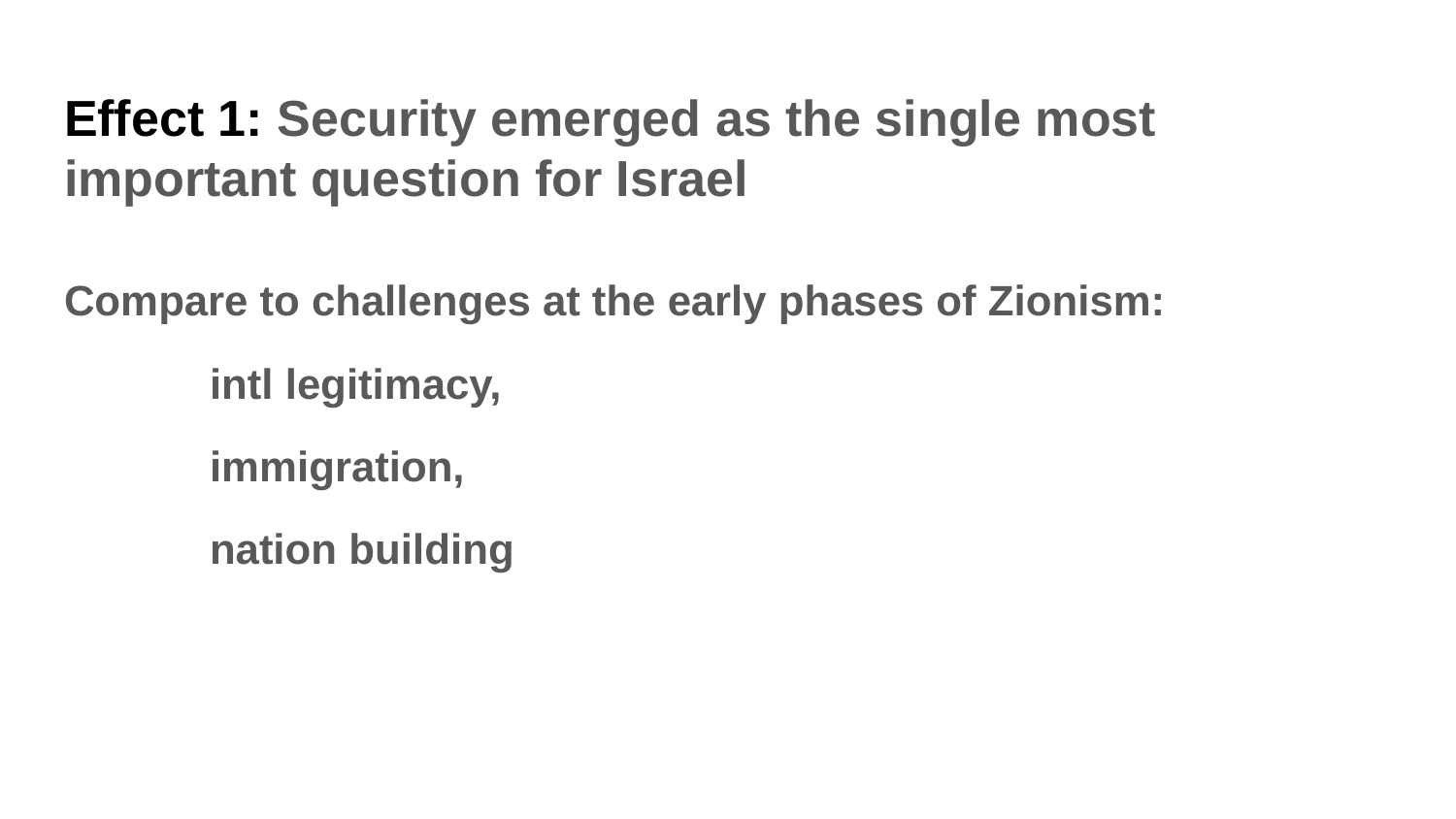

# Effect 1: Security emerged as the single most important question for Israel

Compare to challenges at the early phases of Zionism:
intl legitimacy,
immigration,
nation building